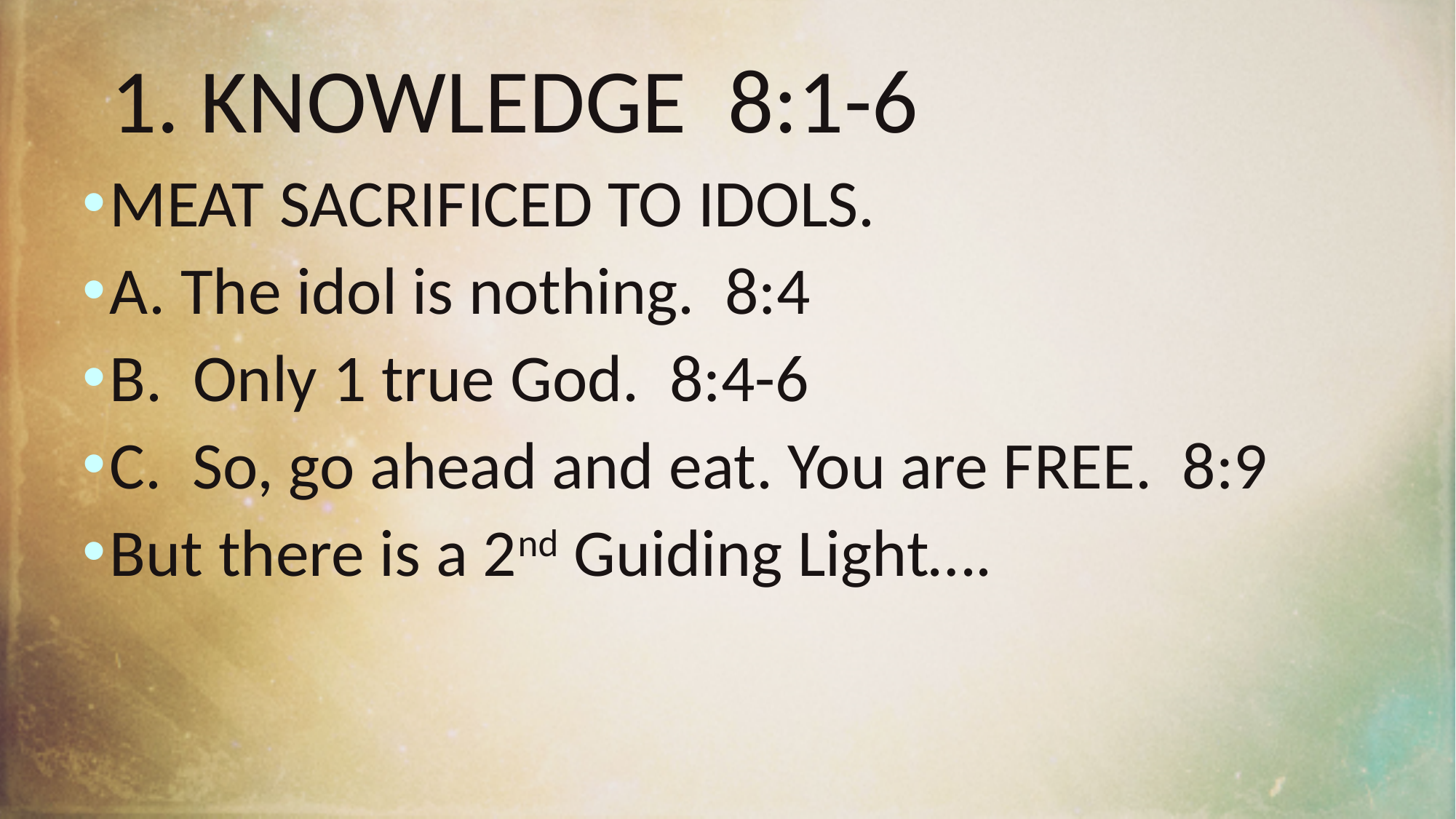

# 1. KNOWLEDGE  8:1-6
MEAT SACRIFICED TO IDOLS.
A. The idol is nothing.  8:4
B.  Only 1 true God.  8:4-6
C.  So, go ahead and eat. You are FREE.  8:9
But there is a 2nd Guiding Light….